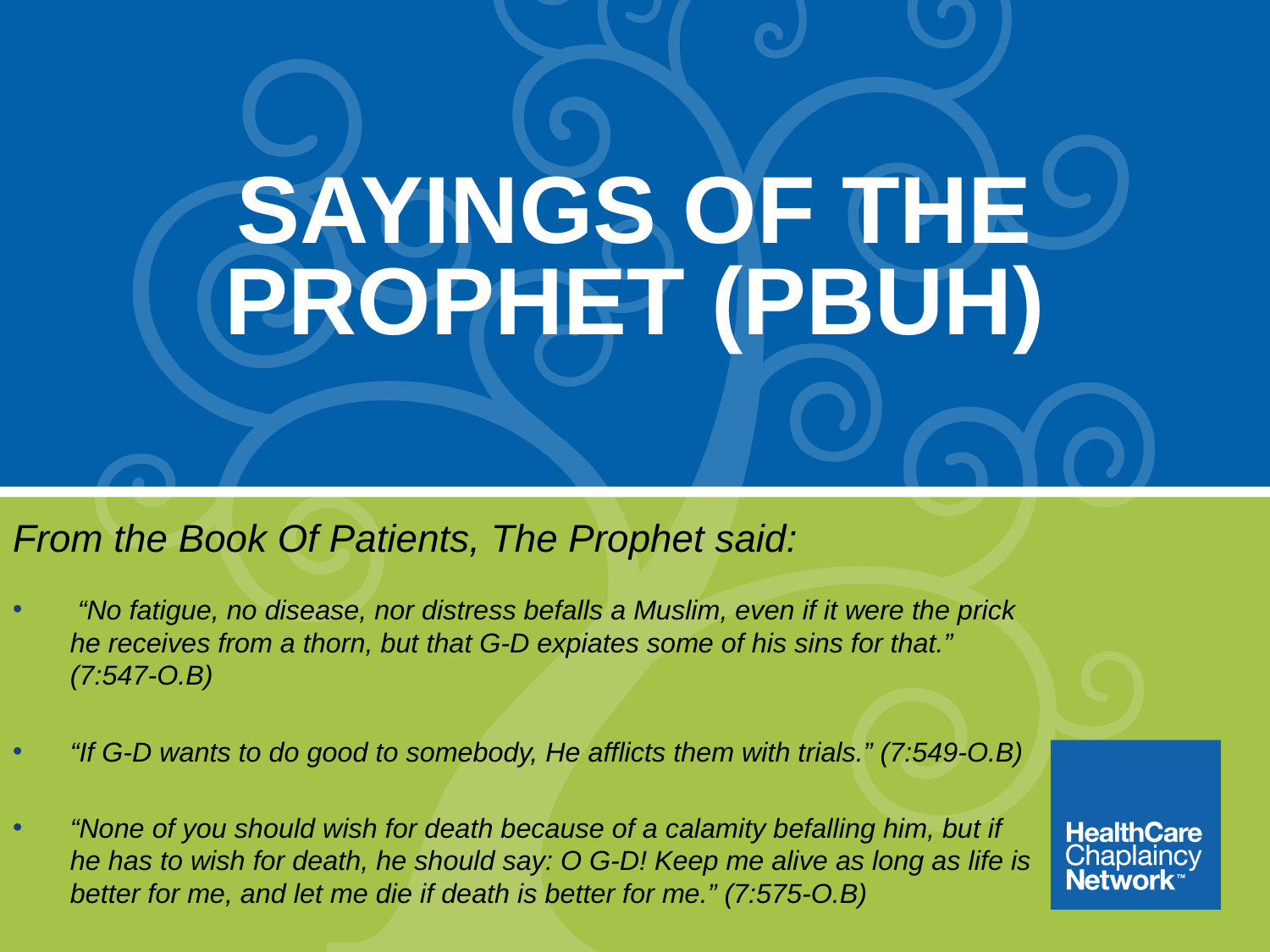

# SAYINGS OF THE PROPHET (PBUH)
From the Book Of Patients, The Prophet said:

 “No fatigue, no disease, nor distress befalls a Muslim, even if it were the prick he receives from a thorn, but that G-D expiates some of his sins for that.” (7:547-O.B)

“If G-D wants to do good to somebody, He afflicts them with trials.” (7:549-O.B)

“None of you should wish for death because of a calamity befalling him, but if he has to wish for death, he should say: O G-D! Keep me alive as long as life is better for me, and let me die if death is better for me.” (7:575-O.B)